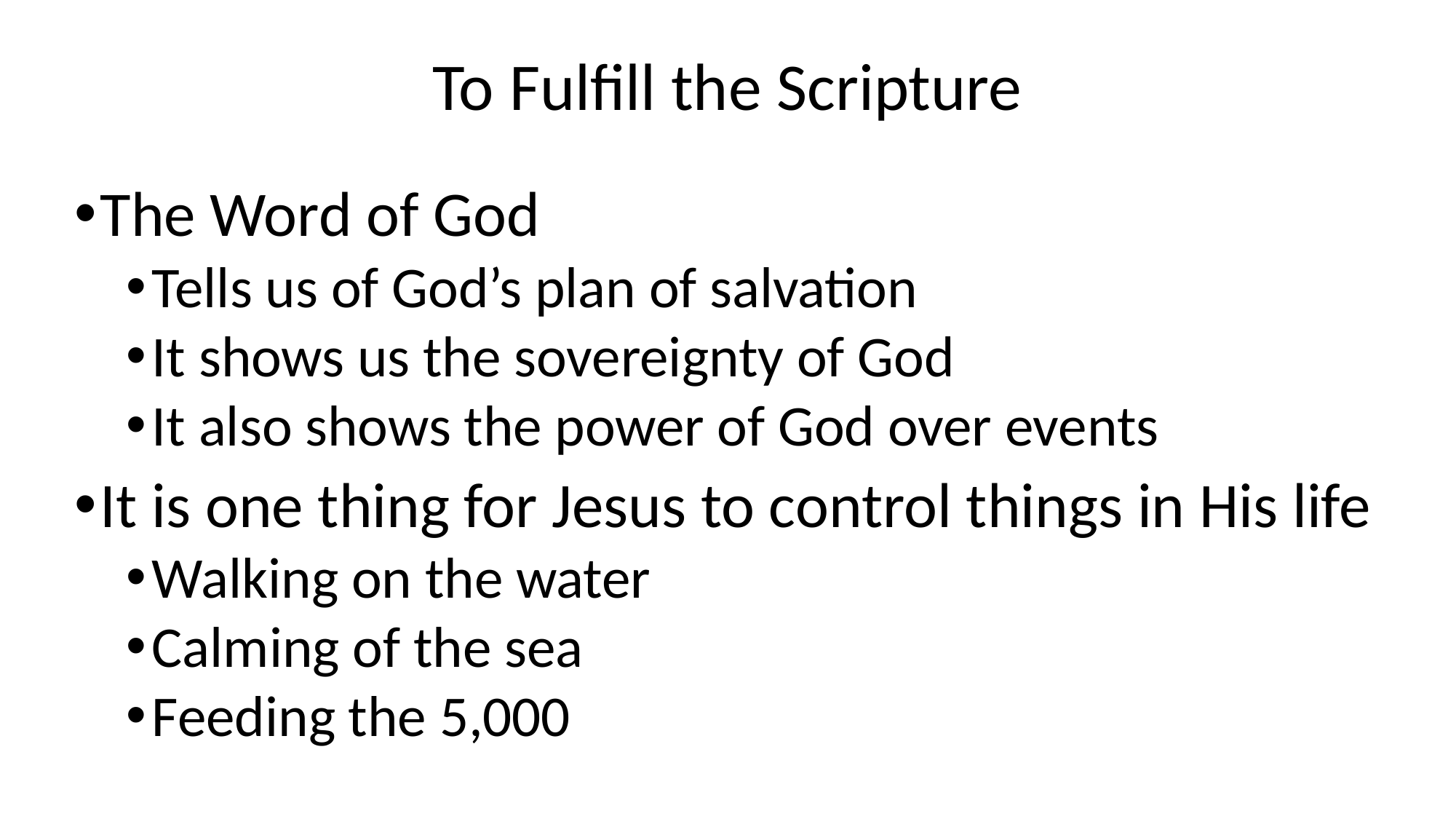

# To Fulfill the Scripture
The Word of God
Tells us of God’s plan of salvation
It shows us the sovereignty of God
It also shows the power of God over events
It is one thing for Jesus to control things in His life
Walking on the water
Calming of the sea
Feeding the 5,000